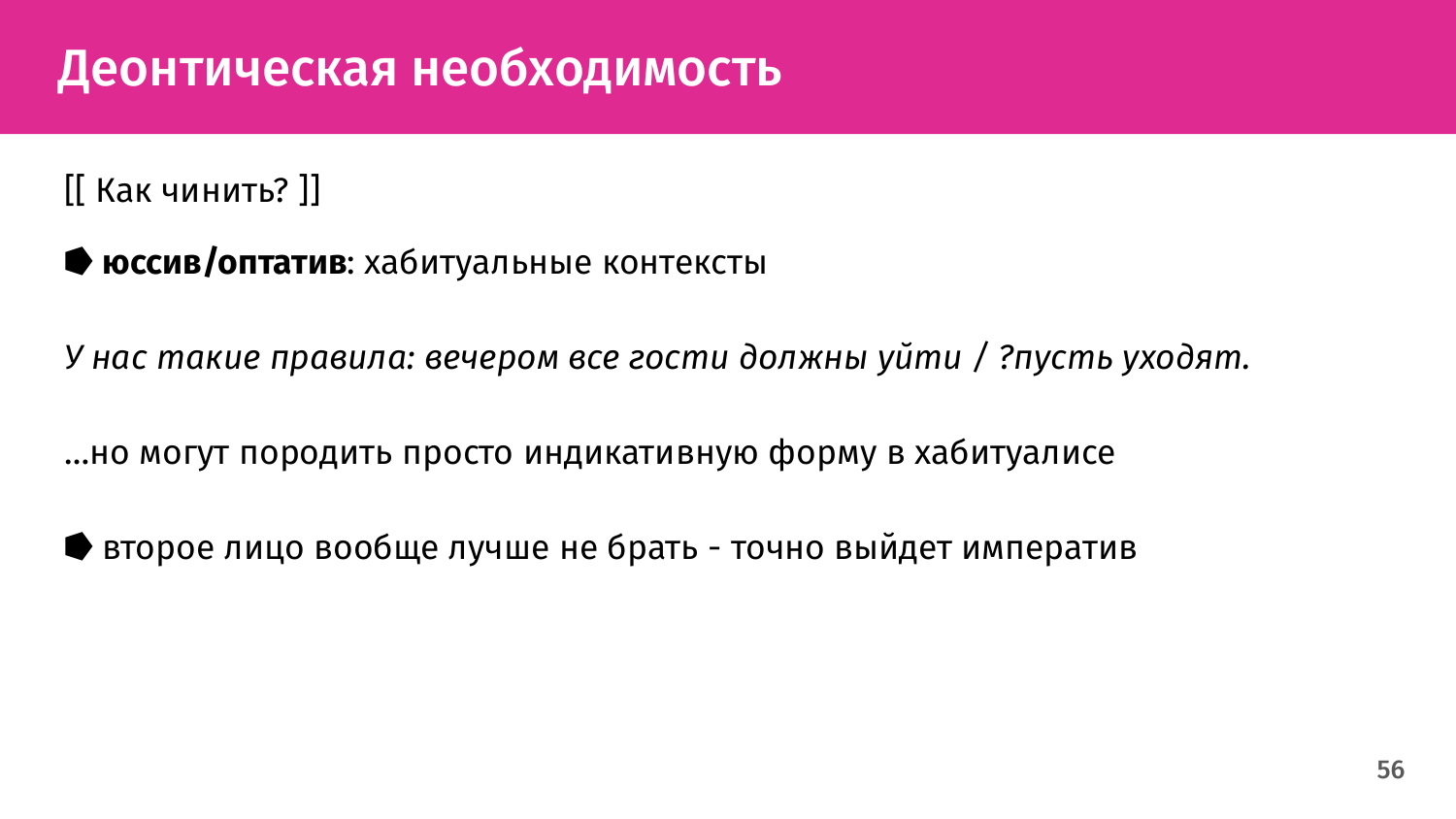

# Деонтическая необходимость
[[ Как чинить? ]]
⭓ юссив/оптатив: хабитуальные контексты

У нас такие правила: вечером все гости должны уйти / ?пусть уходят.

…но могут породить просто индикативную форму в хабитуалисе

⭓ второе лицо вообще лучше не брать - точно выйдет императив

56